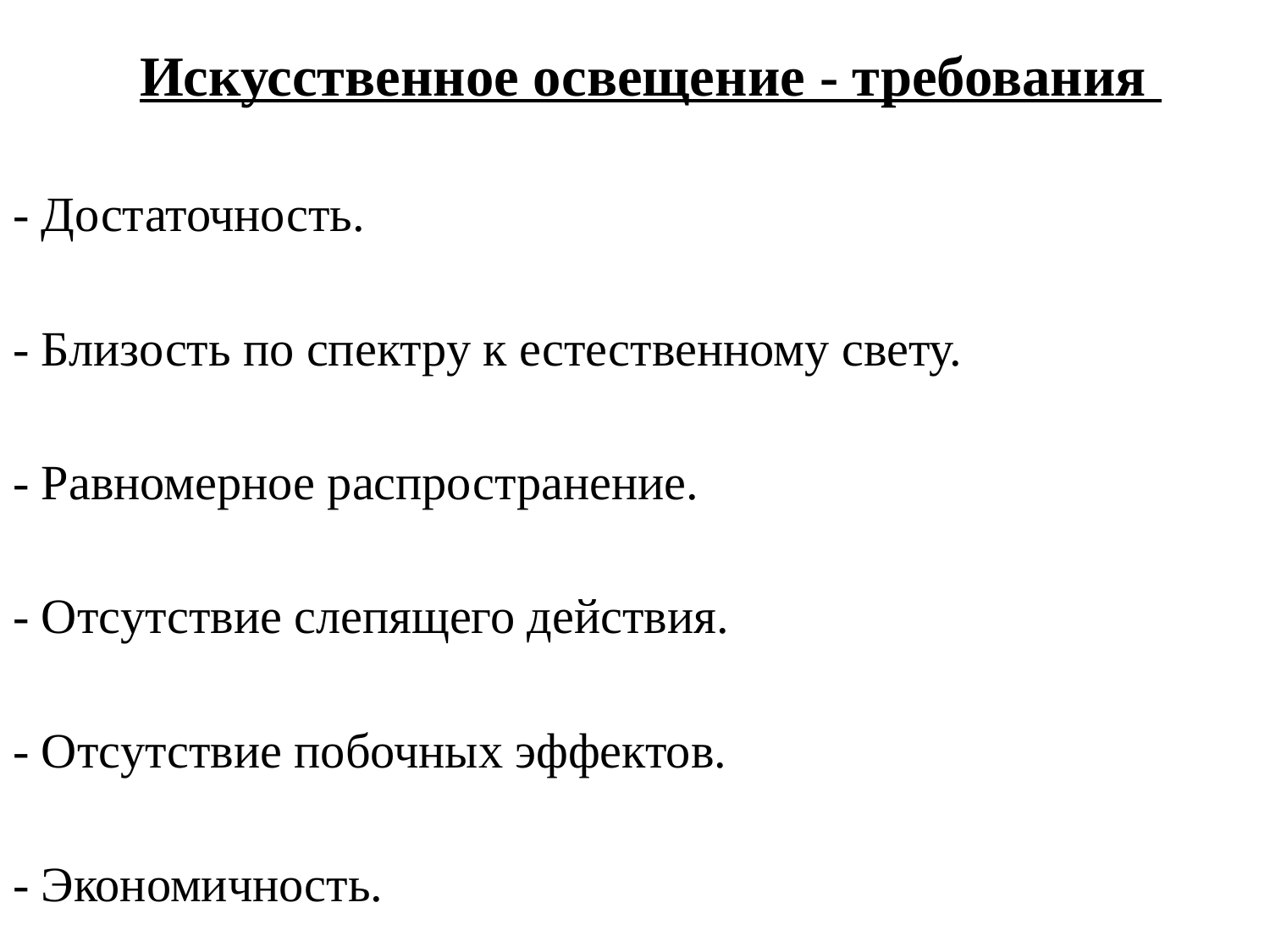

# Искусственное освещение - требования - Достаточность. - Близость по спектру к естественному свету. - Равномерное распространение. - Отсутствие слепящего действия. - Отсутствие побочных эффектов. - Экономичность.